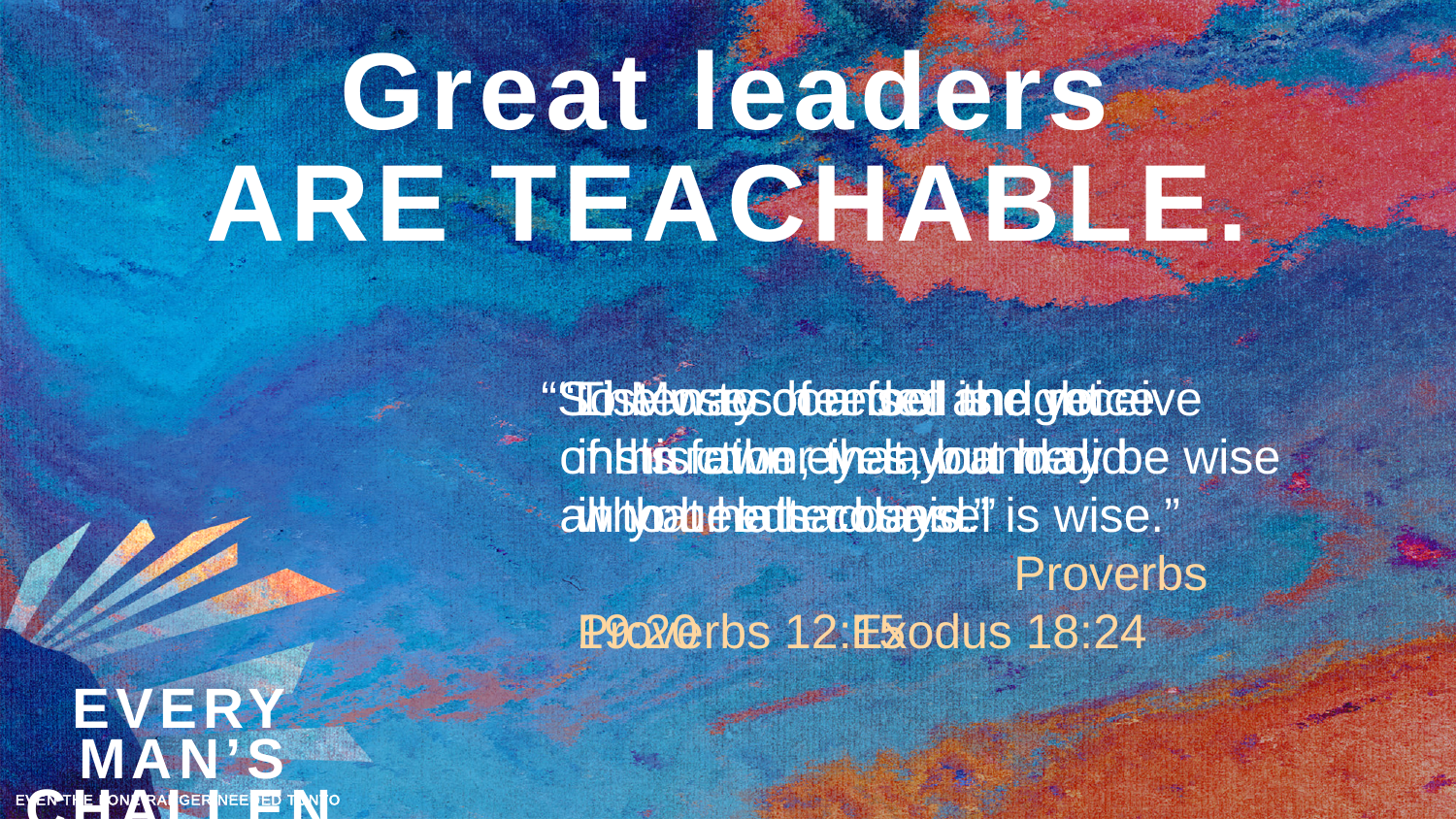

Great leaders
ARE TEACHABLE.
“Listen to counsel and receive instruction, that you may be wise in your latter days.” 						Proverbs 19:20
“So Moses heeded the voice
of his father-in-law and did
all that he had said.” 							Exodus 18:24
“The way of a fool is right
in his own eyes, but he
who heeds counsel is wise.” 				Proverbs 12:15
EVERY MAN’S
CHALLENGE
EVEN THE LONE RANGER NEEDED TONTO